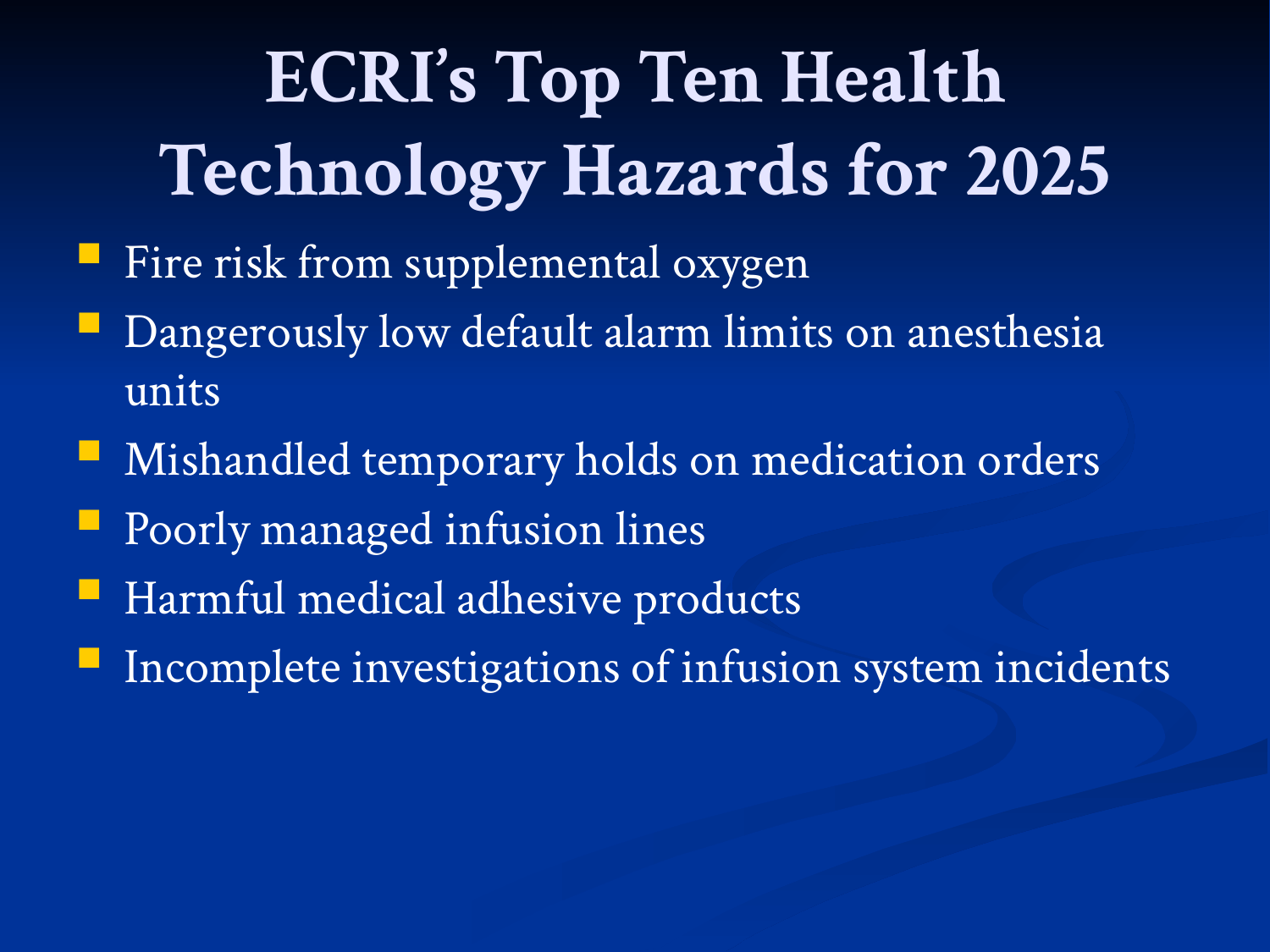

# ECRI’s Top Ten Health Technology Hazards for 2025
Fire risk from supplemental oxygen
Dangerously low default alarm limits on anesthesia units
Mishandled temporary holds on medication orders
Poorly managed infusion lines
Harmful medical adhesive products
Incomplete investigations of infusion system incidents